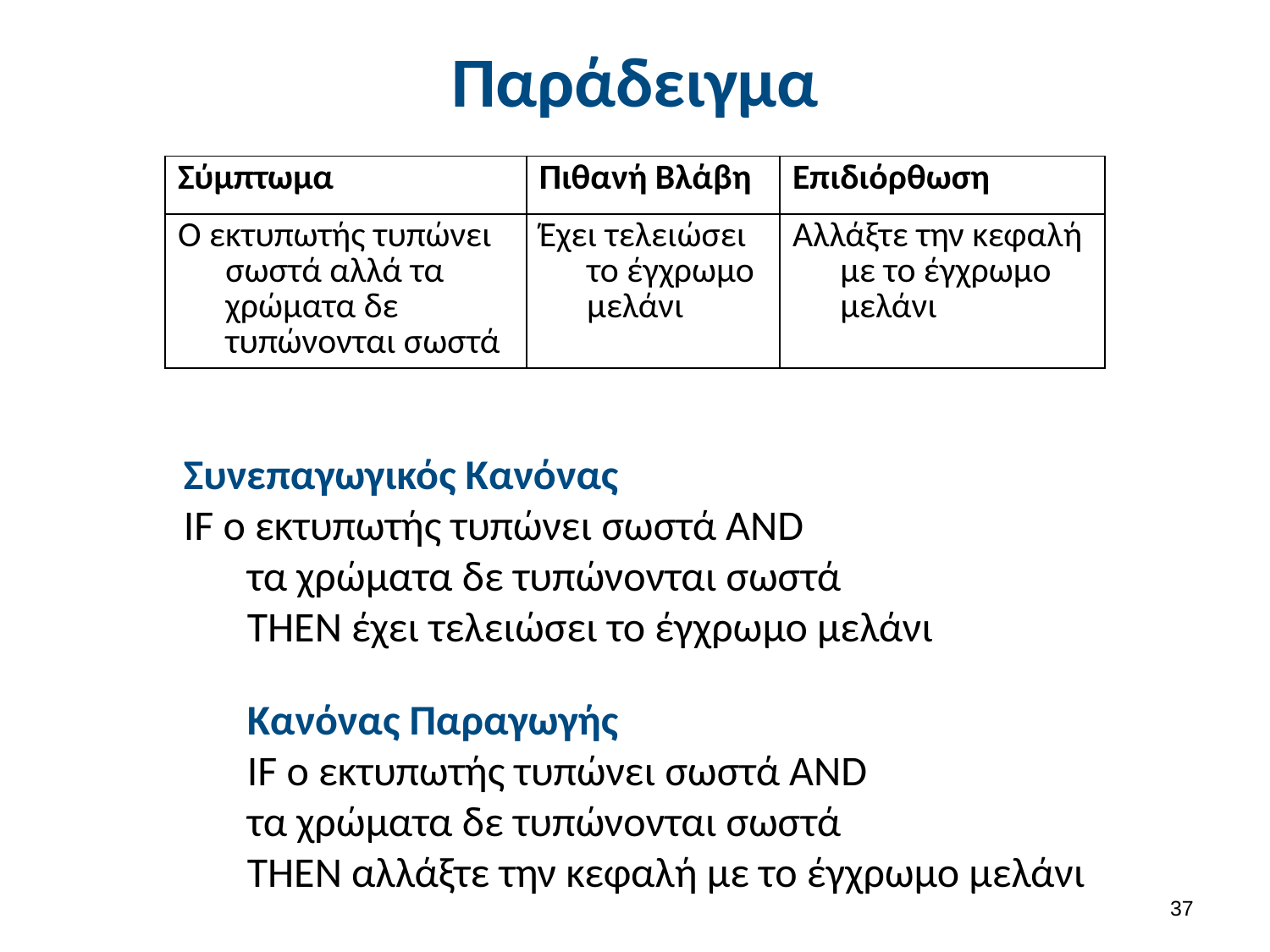

# Παράδειγμα
| Σύμπτωμα | Πιθανή Βλάβη | Επιδιόρθωση |
| --- | --- | --- |
| Ο εκτυπωτής τυπώνει σωστά αλλά τα χρώματα δε τυπώνονται σωστά | Έχει τελειώσει το έγχρωμο μελάνι | Αλλάξτε την κεφαλή με το έγχρωμο μελάνι |
Συνεπαγωγικός Κανόνας
IF ο εκτυπωτής τυπώνει σωστά AND
τα χρώματα δε τυπώνονται σωστά
THEN έχει τελειώσει το έγχρωμο μελάνι
Κανόνας Παραγωγής
IF ο εκτυπωτής τυπώνει σωστά AND
τα χρώματα δε τυπώνονται σωστά
THEN αλλάξτε την κεφαλή με το έγχρωμο μελάνι
37